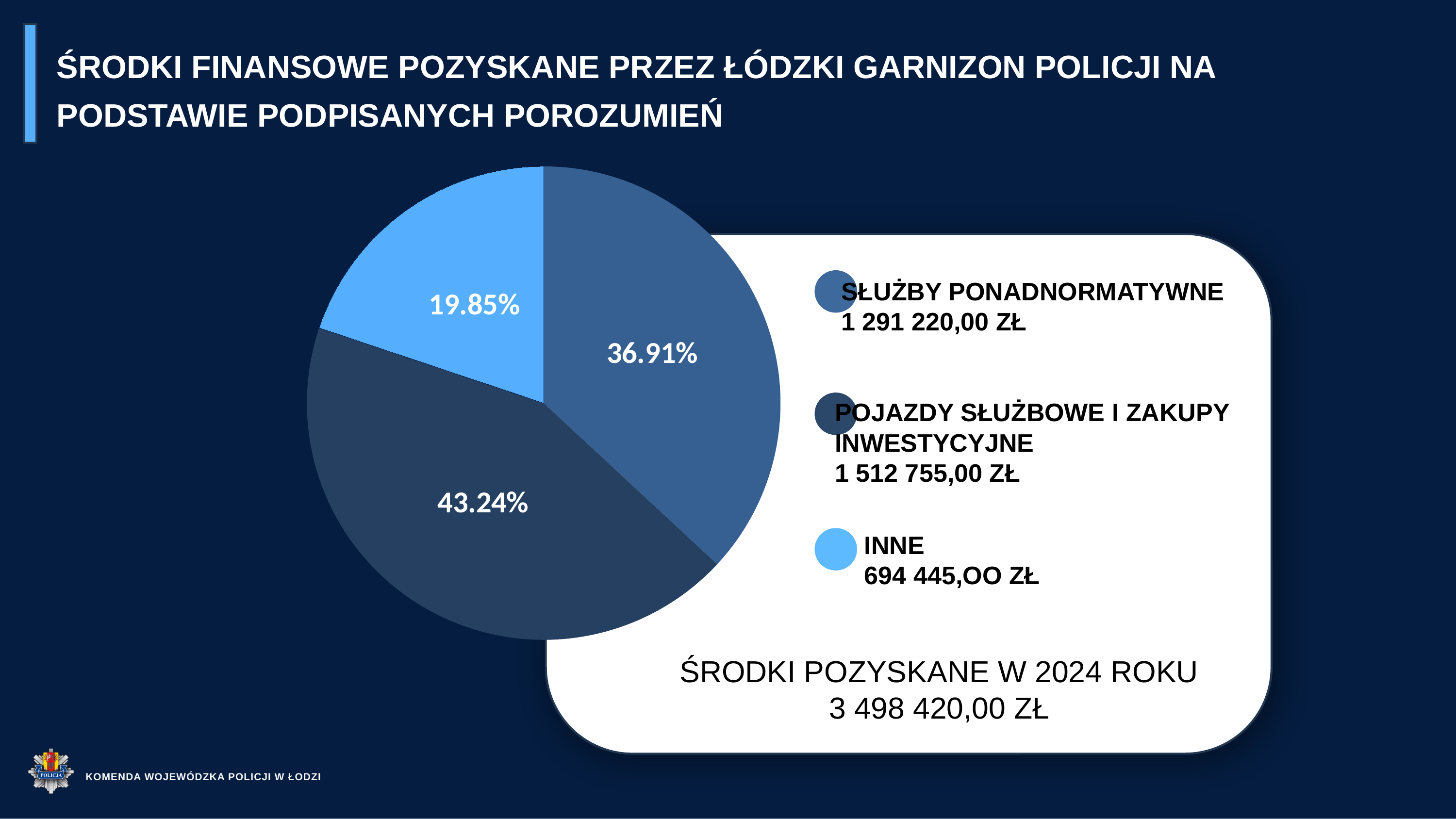

ŚRODKI FINANSOWE POZYSKANE PRZEZ ŁÓDZKI GARNIZON POLICJI NA PODSTAWIE PODPISANYCH POROZUMIEŃ

### Chart

| Category | Sprzedaż |
|---|---|
| 1. kwartał | 36.91 |
| 2. kwartał | 43.24 |
| 3. kwartał | 19.85 |

SŁUŻBY PONADNORMATYWNE
1 291 220,00 ZŁ

POJAZDY SŁUŻBOWE I ZAKUPY
INWESTYCYJNE
1 512 755,00 ZŁ
INNE
694 445,OO ZŁ

ŚRODKI POZYSKANE W 2024 ROKU
3 498 420,00 ZŁ

KOMENDA WOJEWÓDZKA POLICJI W ŁODZI
TYTUŁ PROJEKTU
WARTOŚĆ BUDŻETU KWP W ŁODZI
| Zakup 26 pojazdów elektrycznych typu combivan dla techników kryminalistyki (WFOŚiGW w Łodzi) | 4 235 294 PLN |
| --- | --- |
| Zakup 5 pojazdów elektrycznych wraz z wiatami fotowoltaicznymi (WFOŚiGW w Łodzi) | 1 550 000 PLN |
| Poszukiwanie osób ukrywających się przed wymiarem sprawiedliwości (NMF) – (system do rozpoznawania twarzy, aparaty fotograficzne, lornetki termowizyjne, szperacze, kamery samochodowe, umundurowanie specjalistyczne i materiały uzbrojenia) | 155 259 EURO |
| SAFE STADIUM – zintegrowany system ochrony obiektów sportowych wspierający bezpieczeństwo CBRN-E imprez masowych (ISF – Police, lider projektu UŁ) – dron z oprzyrządowaniem, namiot dekontaminacyjny, detektor radiologiczny, sprzęt wyważeniowy, odzież taktyczna, plecaki, apteczki, słuchawki aktywne i okulary balistyczne | 250 808 EURO |
| HOTHREAT – opracowanie systemu wspierającego bezpieczeństwo CBRN hoteli i centrów konferencyjnych (ISF – Police, lider UŁ) – mobilne stanowisko kierowania | 150 000 EURO |